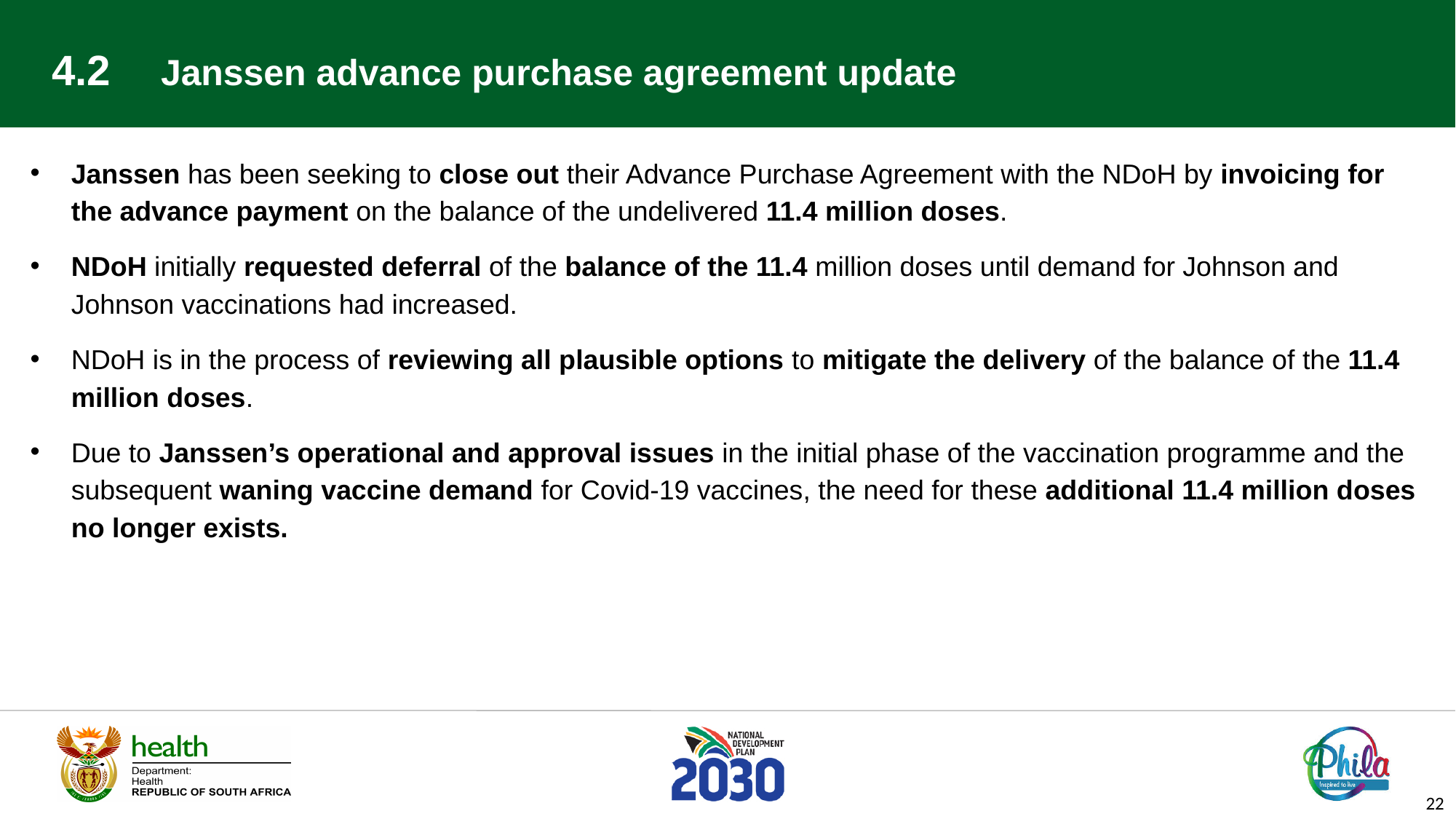

# 4.2	Janssen advance purchase agreement update
Janssen has been seeking to close out their Advance Purchase Agreement with the NDoH by invoicing for the advance payment on the balance of the undelivered 11.4 million doses.
NDoH initially requested deferral of the balance of the 11.4 million doses until demand for Johnson and Johnson vaccinations had increased.
NDoH is in the process of reviewing all plausible options to mitigate the delivery of the balance of the 11.4 million doses.
Due to Janssen’s operational and approval issues in the initial phase of the vaccination programme and the subsequent waning vaccine demand for Covid-19 vaccines, the need for these additional 11.4 million doses no longer exists.